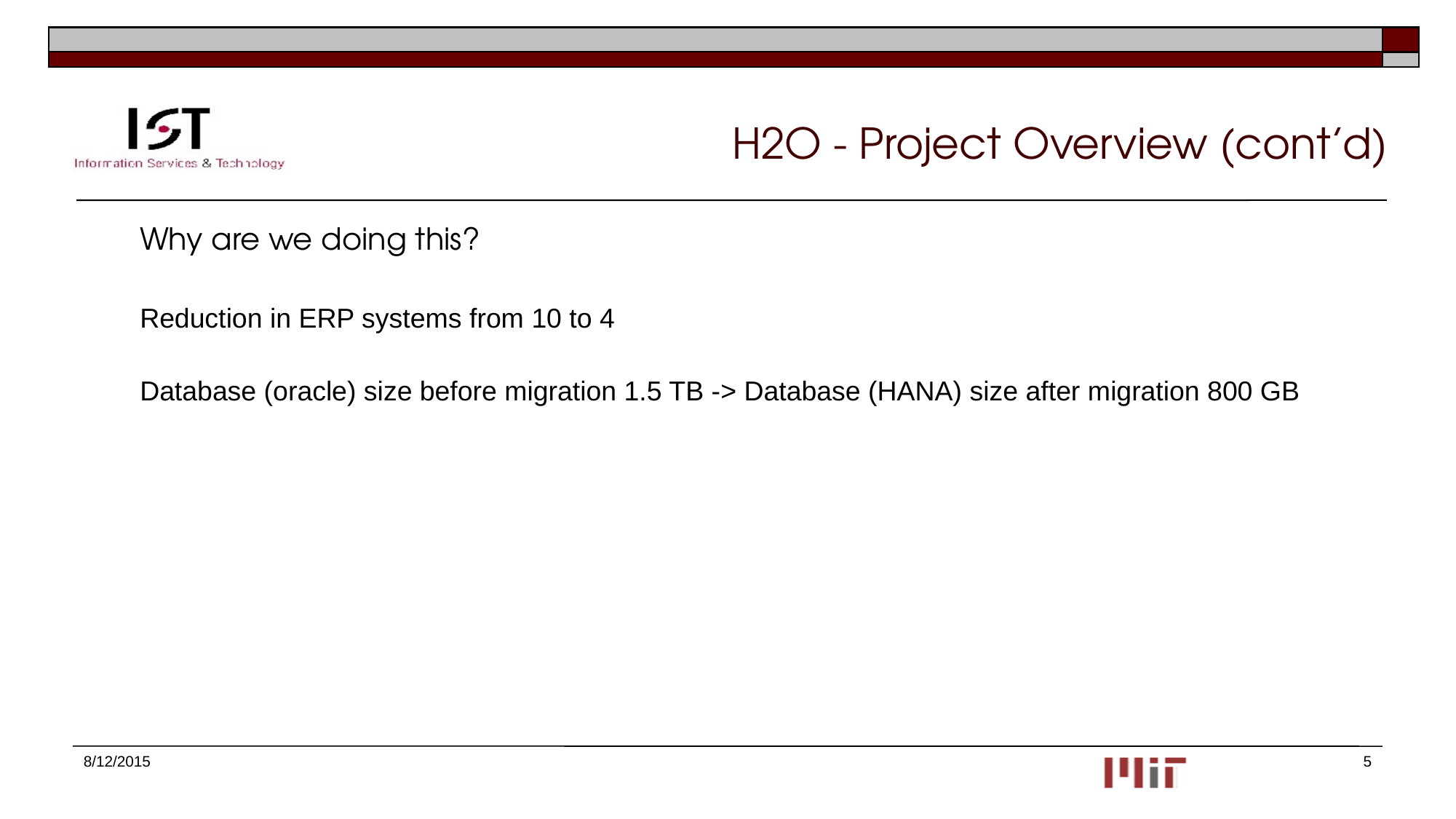

# H2O - Project Overview (cont’d)
	Why are we doing this?

Reduction in ERP systems from 10 to 4

Database (oracle) size before migration 1.5 TB -> Database (HANA) size after migration 800 GB

8/12/2015
5